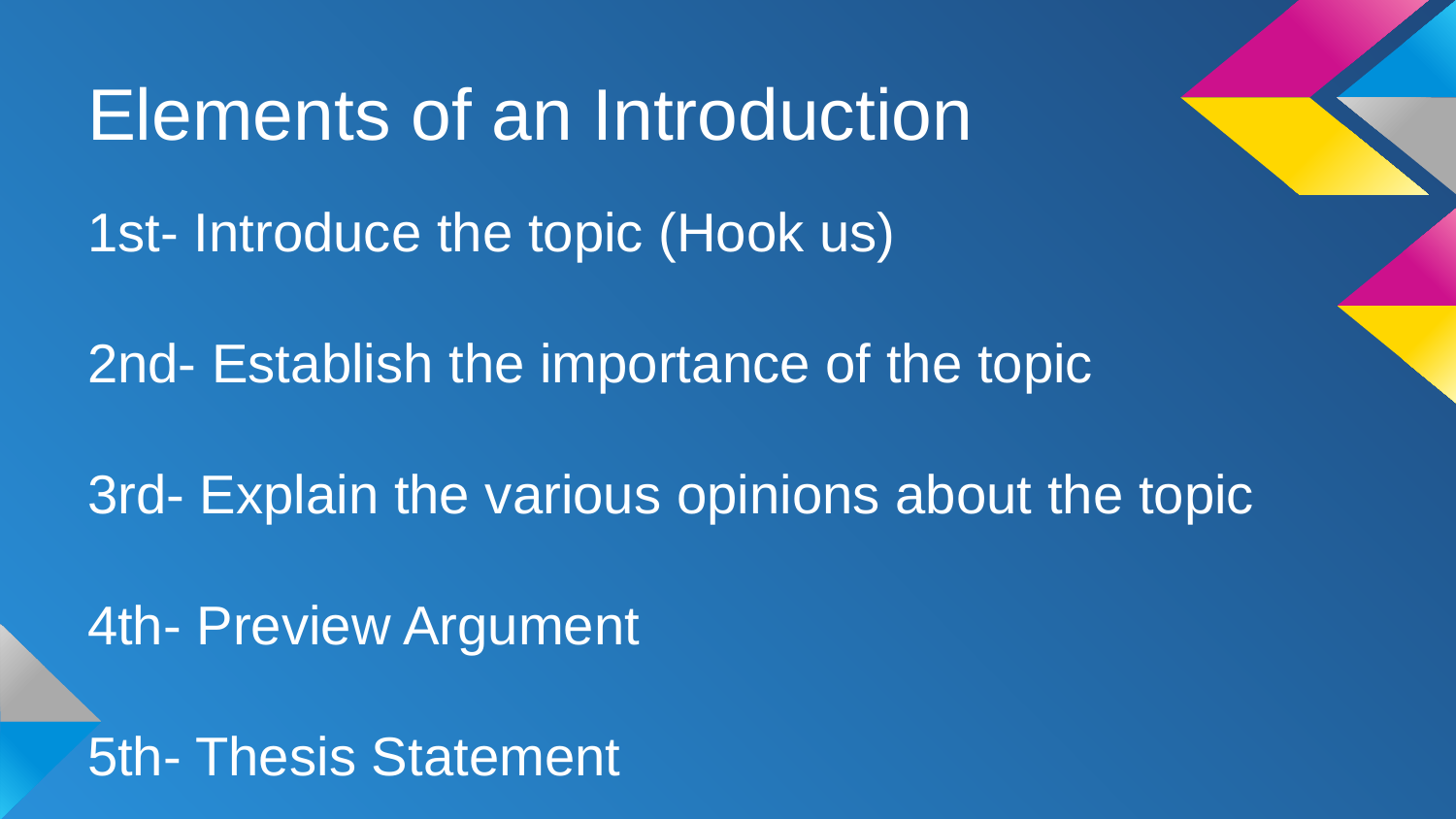

# Elements of an Introduction
1st- Introduce the topic (Hook us)

2nd- Establish the importance of the topic

3rd- Explain the various opinions about the topic

4th- Preview Argument

5th- Thesis Statement